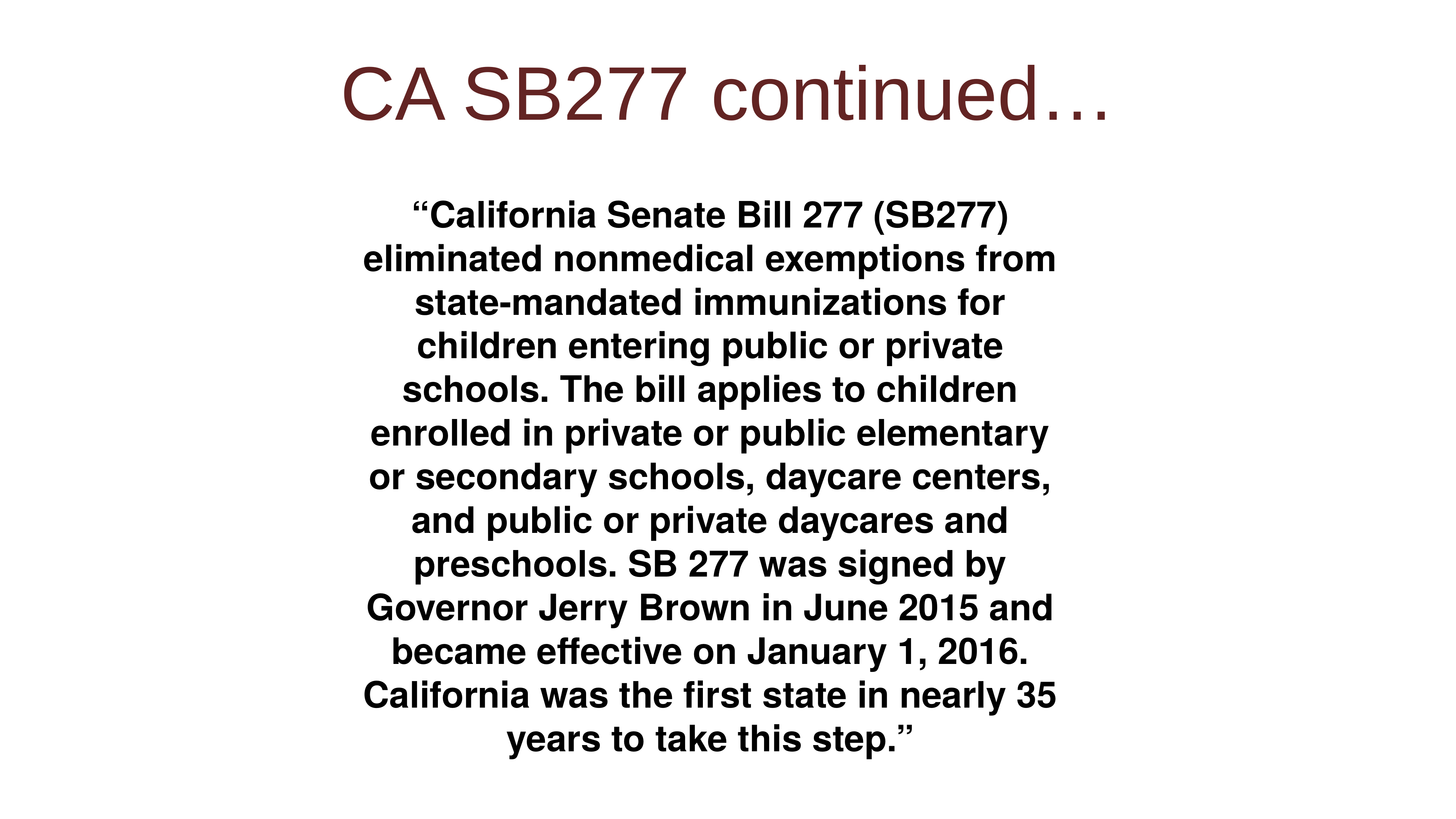

# CA SB277 continued…
“California Senate Bill 277 (SB277) eliminated nonmedical exemptions from state-mandated immunizations for children entering public or private schools. The bill applies to children enrolled in private or public elementary or secondary schools, daycare centers, and public or private daycares and preschools. SB 277 was signed by Governor Jerry Brown in June 2015 and became effective on January 1, 2016. California was the first state in nearly 35 years to take this step.”